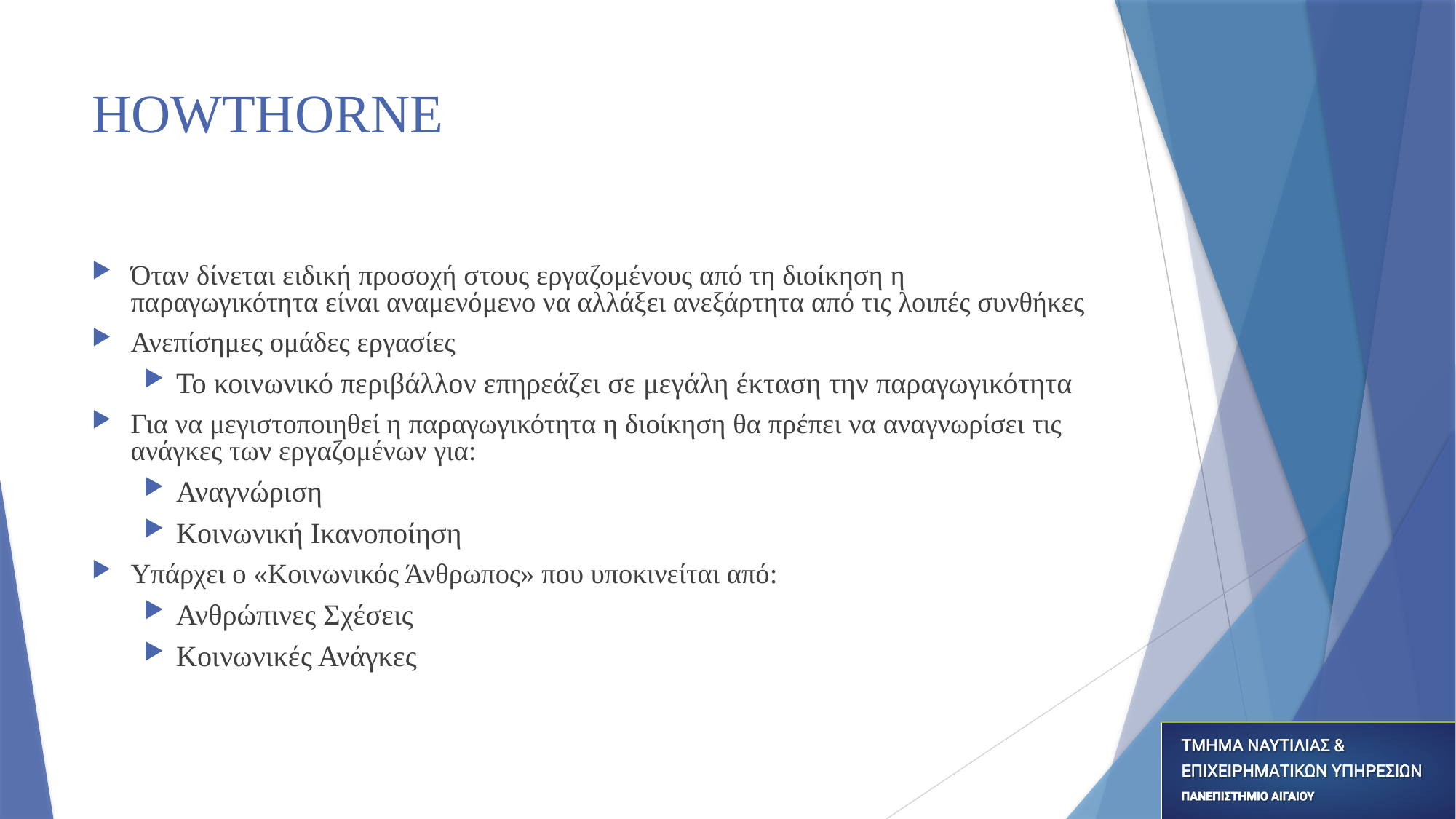

# HOWTHORNE
Όταν δίνεται ειδική προσοχή στους εργαζομένους από τη διοίκηση η παραγωγικότητα είναι αναμενόμενο να αλλάξει ανεξάρτητα από τις λοιπές συνθήκες
Ανεπίσημες ομάδες εργασίες
Το κοινωνικό περιβάλλον επηρεάζει σε μεγάλη έκταση την παραγωγικότητα
Για να μεγιστοποιηθεί η παραγωγικότητα η διοίκηση θα πρέπει να αναγνωρίσει τις ανάγκες των εργαζομένων για:
Αναγνώριση
Κοινωνική Ικανοποίηση
Υπάρχει ο «Κοινωνικός Άνθρωπος» που υποκινείται από:
Ανθρώπινες Σχέσεις
Κοινωνικές Ανάγκες